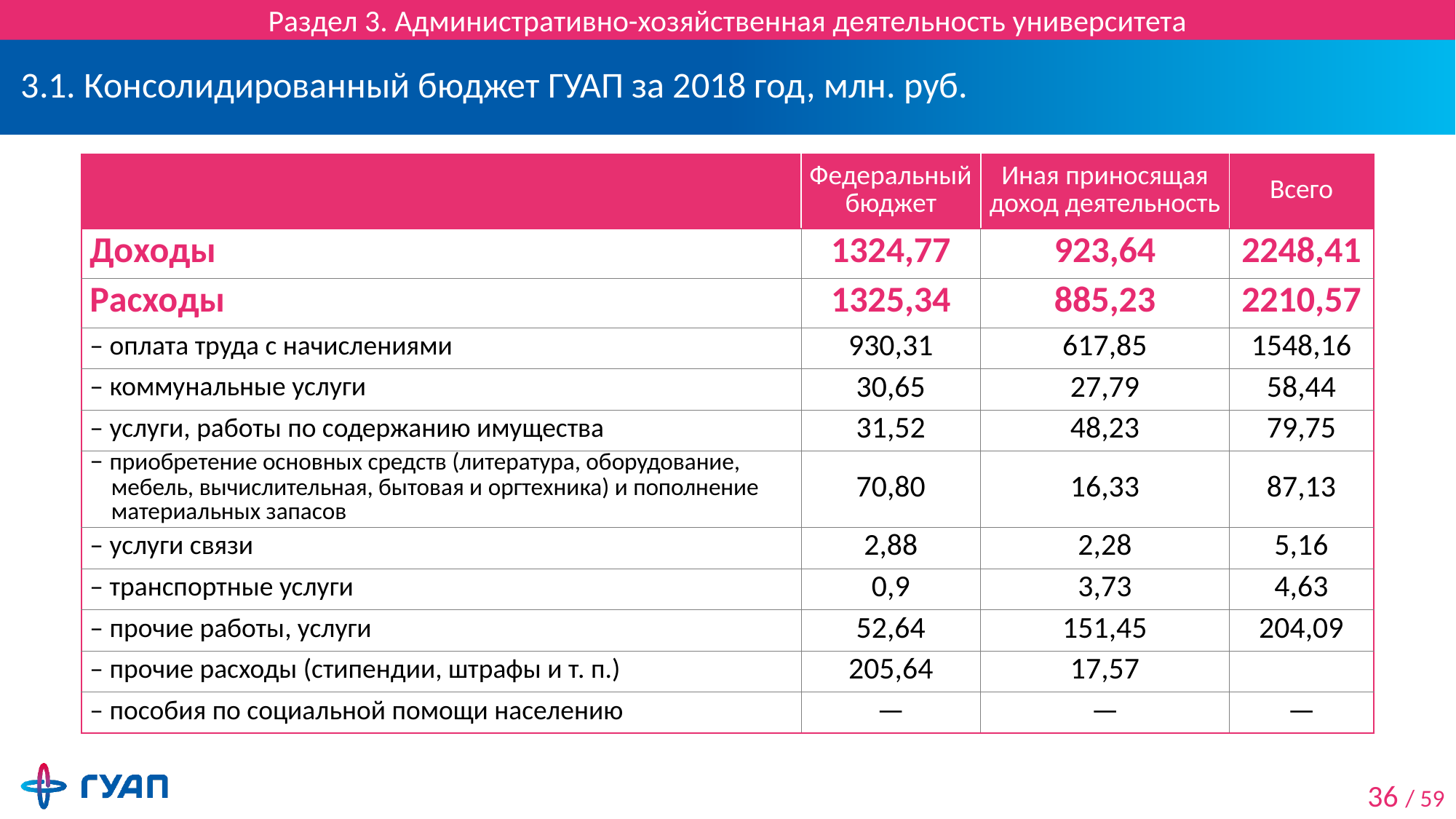

Раздел 3. Административно-хозяйственная деятельность университета
# 3.1. Консолидированный бюджет ГУАП за 2018 год, млн. руб.
|  | Федеральный бюджет | Иная приносящая доход деятельность | Всего |
| --- | --- | --- | --- |
| Доходы | 1324,77 | 923,64 | 2248,41 |
| Расходы | 1325,34 | 885,23 | 2210,57 |
| – оплата труда с начислениями | 930,31 | 617,85 | 1548,16 |
| – коммунальные услуги | 30,65 | 27,79 | 58,44 |
| – услуги, работы по содержанию имущества | 31,52 | 48,23 | 79,75 |
| – приобретение основных средств (литература, оборудование, мебель, вычислительная, бытовая и оргтехника) и пополнение материальных запасов | 70,80 | 16,33 | 87,13 |
| – услуги связи | 2,88 | 2,28 | 5,16 |
| – транспортные услуги | 0,9 | 3,73 | 4,63 |
| – прочие работы, услуги | 52,64 | 151,45 | 204,09 |
| – прочие расходы (стипендии, штрафы и т. п.) | 205,64 | 17,57 |  |
| – пособия по социальной помощи населению | — | — | — |